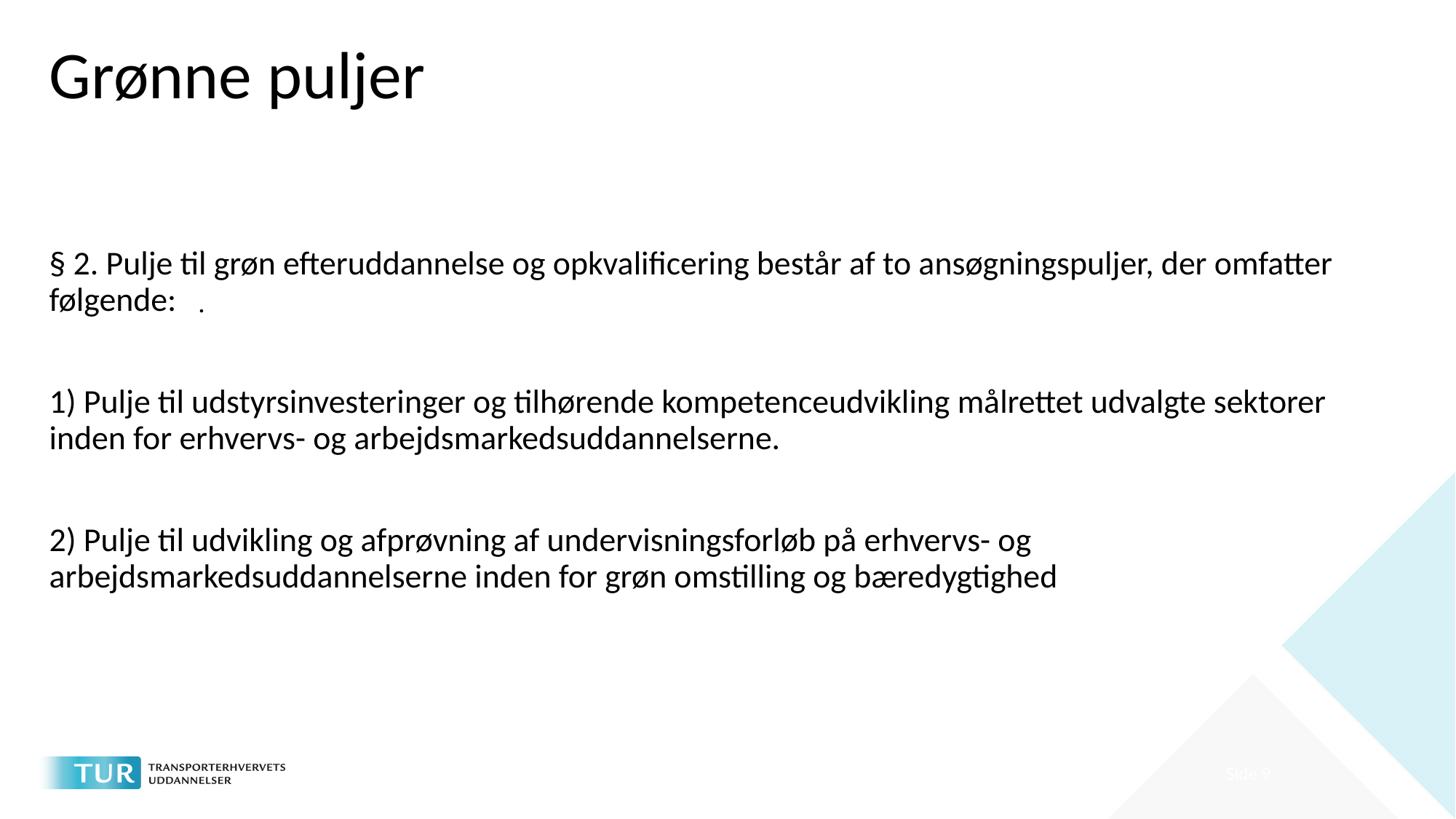

# Grønne puljer

§ 2. Pulje til grøn efteruddannelse og opkvalificering består af to ansøgningspuljer, der omfatter følgende:

1) Pulje til udstyrsinvesteringer og tilhørende kompetenceudvikling målrettet udvalgte sektorer inden for erhvervs- og arbejdsmarkedsuddannelserne.

2) Pulje til udvikling og afprøvning af undervisningsforløb på erhvervs- og arbejdsmarkedsuddannelserne inden for grøn omstilling og bæredygtighed

.